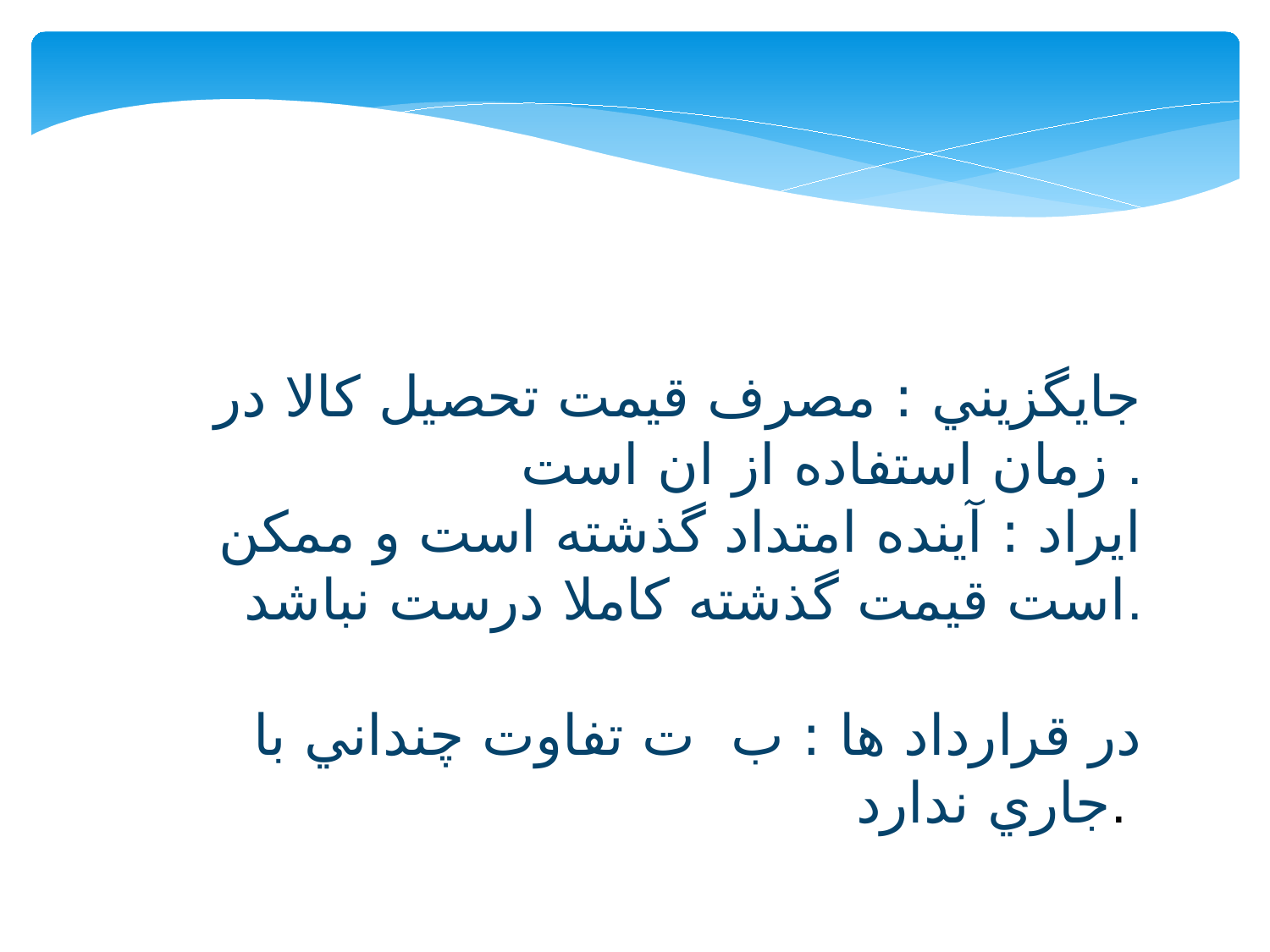

جايگزيني : مصرف قيمت تحصيل كالا در زمان استفاده از ان است .
ايراد : آينده امتداد گذشته است و ممکن است قيمت گذشته كاملا درست نباشد.

در قرارداد ها : ب  ت تفاوت چنداني با جاري ندارد.